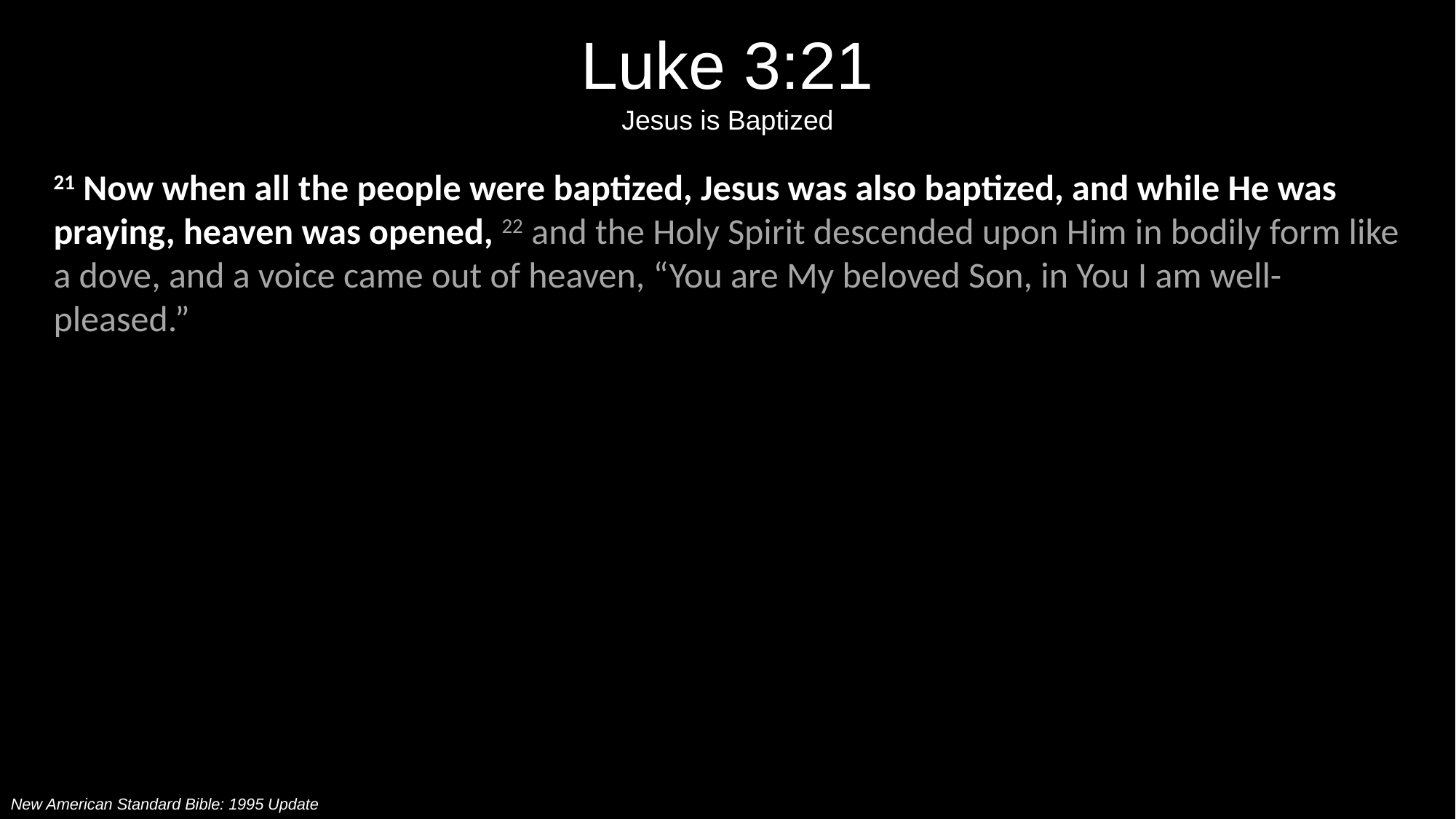

Luke 3:21
Jesus is Baptized
21 Now when all the people were baptized, Jesus was also baptized, and while He was praying, heaven was opened, 22 and the Holy Spirit descended upon Him in bodily form like a dove, and a voice came out of heaven, “You are My beloved Son, in You I am well-pleased.”
New American Standard Bible: 1995 Update